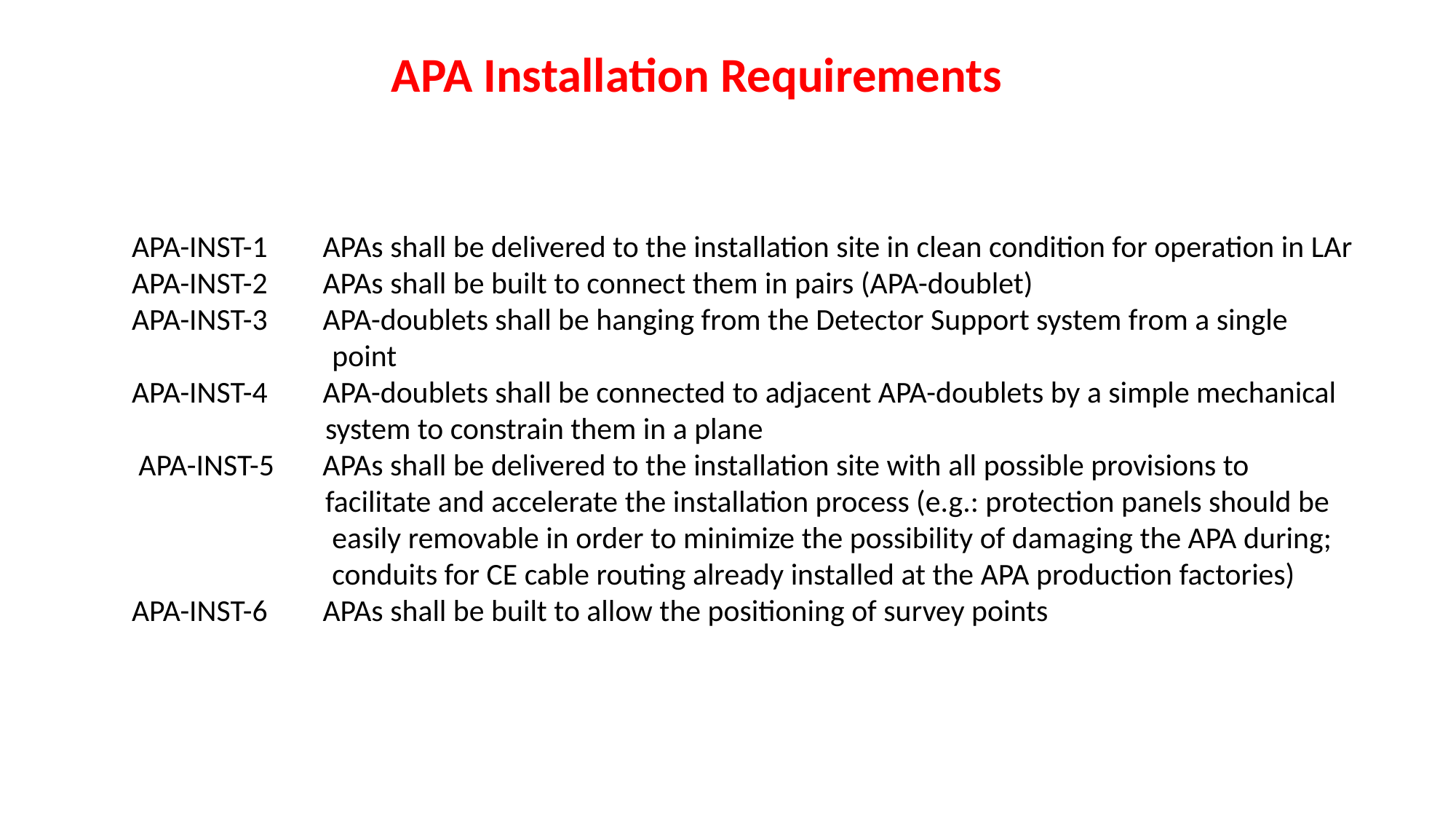

APA Installation Requirements
APA-INST-1        APAs shall be delivered to the installation site in clean condition for operation in LAr
APA-INST-2        APAs shall be built to connect them in pairs (APA-doublet)
APA-INST-3        APA-doublets shall be hanging from the Detector Support system from a single
                             point
APA-INST-4        APA-doublets shall be connected to adjacent APA-doublets by a simple mechanical
                            system to constrain them in a plane
 APA-INST-5       APAs shall be delivered to the installation site with all possible provisions to
                            facilitate and accelerate the installation process (e.g.: protection panels should be
                             easily removable in order to minimize the possibility of damaging the APA during;
                             conduits for CE cable routing already installed at the APA production factories)
APA-INST-6        APAs shall be built to allow the positioning of survey points